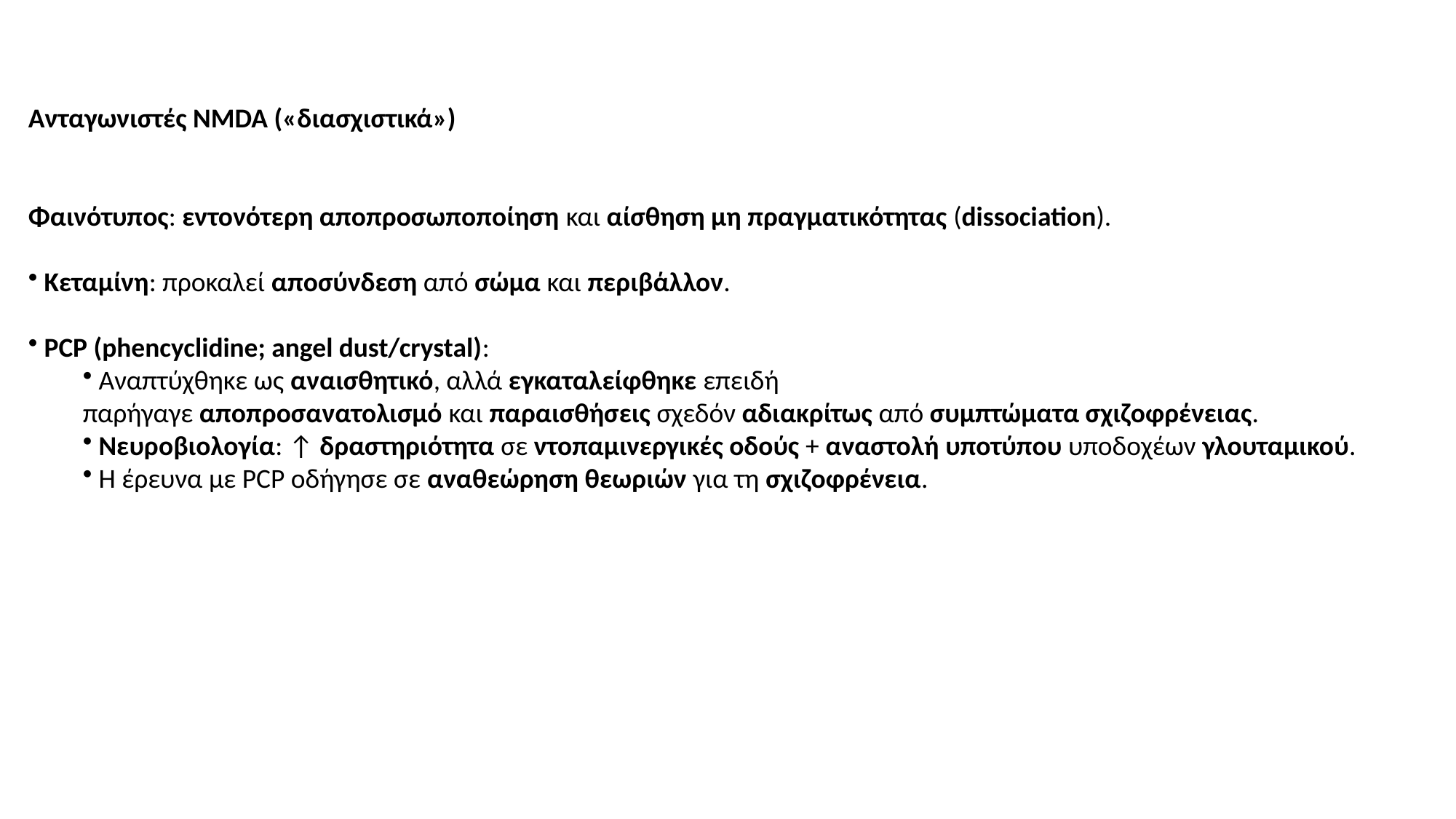

Ανταγωνιστές NMDA («διασχιστικά»)

Φαινότυπος: εντονότερη αποπροσωποποίηση και αίσθηση μη πραγματικότητας (dissociation).

 Κεταμίνη: προκαλεί αποσύνδεση από σώμα και περιβάλλον.

 PCP (phencyclidine; angel dust/crystal):
 Αναπτύχθηκε ως αναισθητικό, αλλά εγκαταλείφθηκε επειδή παρήγαγε αποπροσανατολισμό και παραισθήσεις σχεδόν αδιακρίτως από συμπτώματα σχιζοφρένειας.
 Νευροβιολογία: ↑ δραστηριότητα σε ντοπαμινεργικές οδούς + αναστολή υποτύπου υποδοχέων γλουταμικού.
 Η έρευνα με PCP οδήγησε σε αναθεώρηση θεωριών για τη σχιζοφρένεια.